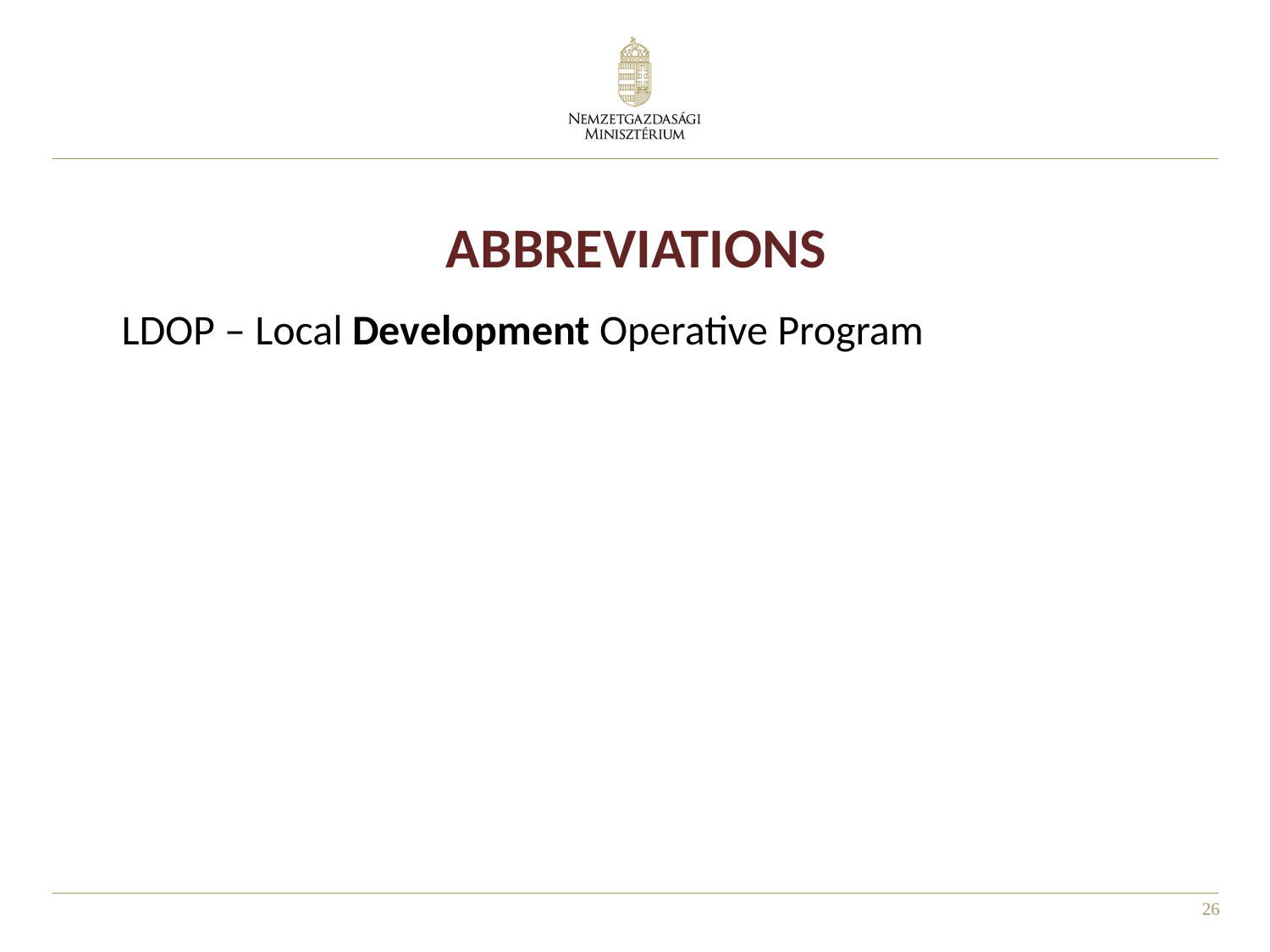

# ABBREVIATIONS
LDOP – Local Development Operative Program